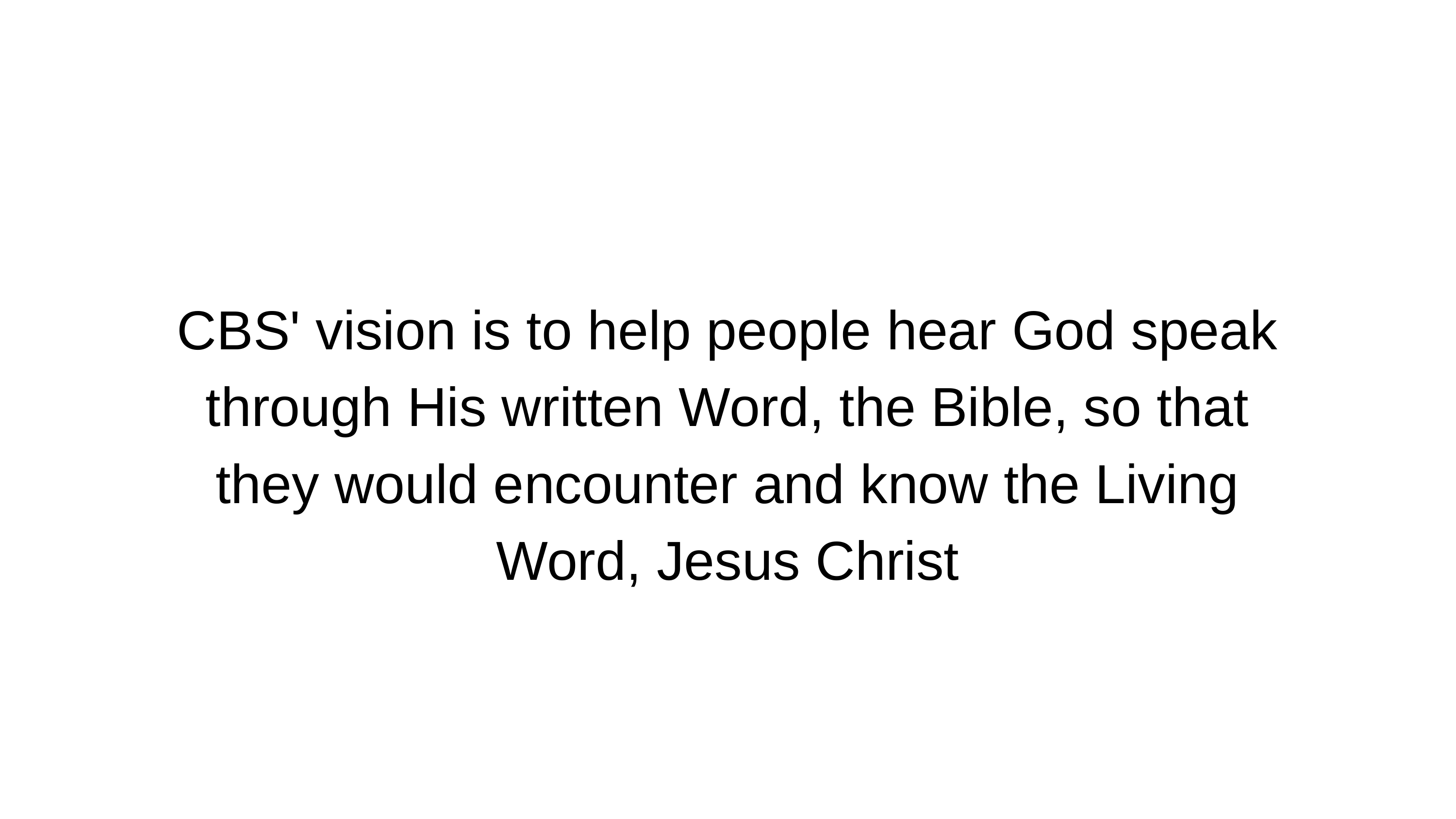

CBS' vision is to help people hear God speak through His written Word, the Bible, so that they would encounter and know the Living Word, Jesus Christ